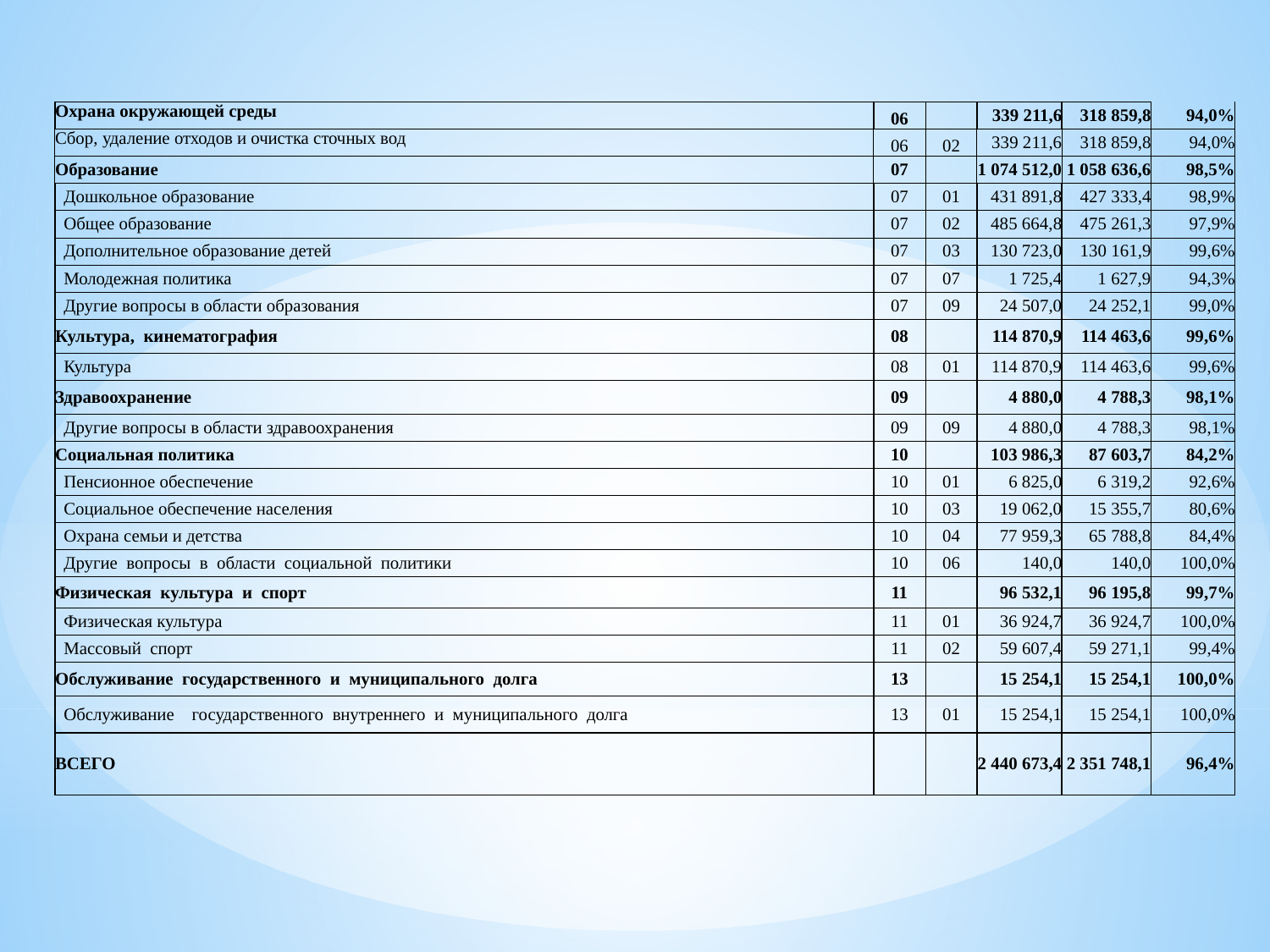

| Охрана окружающей среды | 06 |  | 339 211,6 | 318 859,8 | 94,0% |
| --- | --- | --- | --- | --- | --- |
| Сбор, удаление отходов и очистка сточных вод | 06 | 02 | 339 211,6 | 318 859,8 | 94,0% |
| Образование | 07 |  | 1 074 512,0 | 1 058 636,6 | 98,5% |
| Дошкольное образование | 07 | 01 | 431 891,8 | 427 333,4 | 98,9% |
| Общее образование | 07 | 02 | 485 664,8 | 475 261,3 | 97,9% |
| Дополнительное образование детей | 07 | 03 | 130 723,0 | 130 161,9 | 99,6% |
| Молодежная политика | 07 | 07 | 1 725,4 | 1 627,9 | 94,3% |
| Другие вопросы в области образования | 07 | 09 | 24 507,0 | 24 252,1 | 99,0% |
| Культура, кинематография | 08 |  | 114 870,9 | 114 463,6 | 99,6% |
| Культура | 08 | 01 | 114 870,9 | 114 463,6 | 99,6% |
| Здравоохранение | 09 |  | 4 880,0 | 4 788,3 | 98,1% |
| Другие вопросы в области здравоохранения | 09 | 09 | 4 880,0 | 4 788,3 | 98,1% |
| Социальная политика | 10 |  | 103 986,3 | 87 603,7 | 84,2% |
| Пенсионное обеспечение | 10 | 01 | 6 825,0 | 6 319,2 | 92,6% |
| Социальное обеспечение населения | 10 | 03 | 19 062,0 | 15 355,7 | 80,6% |
| Охрана семьи и детства | 10 | 04 | 77 959,3 | 65 788,8 | 84,4% |
| Другие вопросы в области социальной политики | 10 | 06 | 140,0 | 140,0 | 100,0% |
| Физическая культура и спорт | 11 |  | 96 532,1 | 96 195,8 | 99,7% |
| Физическая культура | 11 | 01 | 36 924,7 | 36 924,7 | 100,0% |
| Массовый спорт | 11 | 02 | 59 607,4 | 59 271,1 | 99,4% |
| Обслуживание государственного и муниципального долга | 13 |  | 15 254,1 | 15 254,1 | 100,0% |
| Обслуживание государственного внутреннего и муниципального долга | 13 | 01 | 15 254,1 | 15 254,1 | 100,0% |
| ВСЕГО |  |  | 2 440 673,4 | 2 351 748,1 | 96,4% |